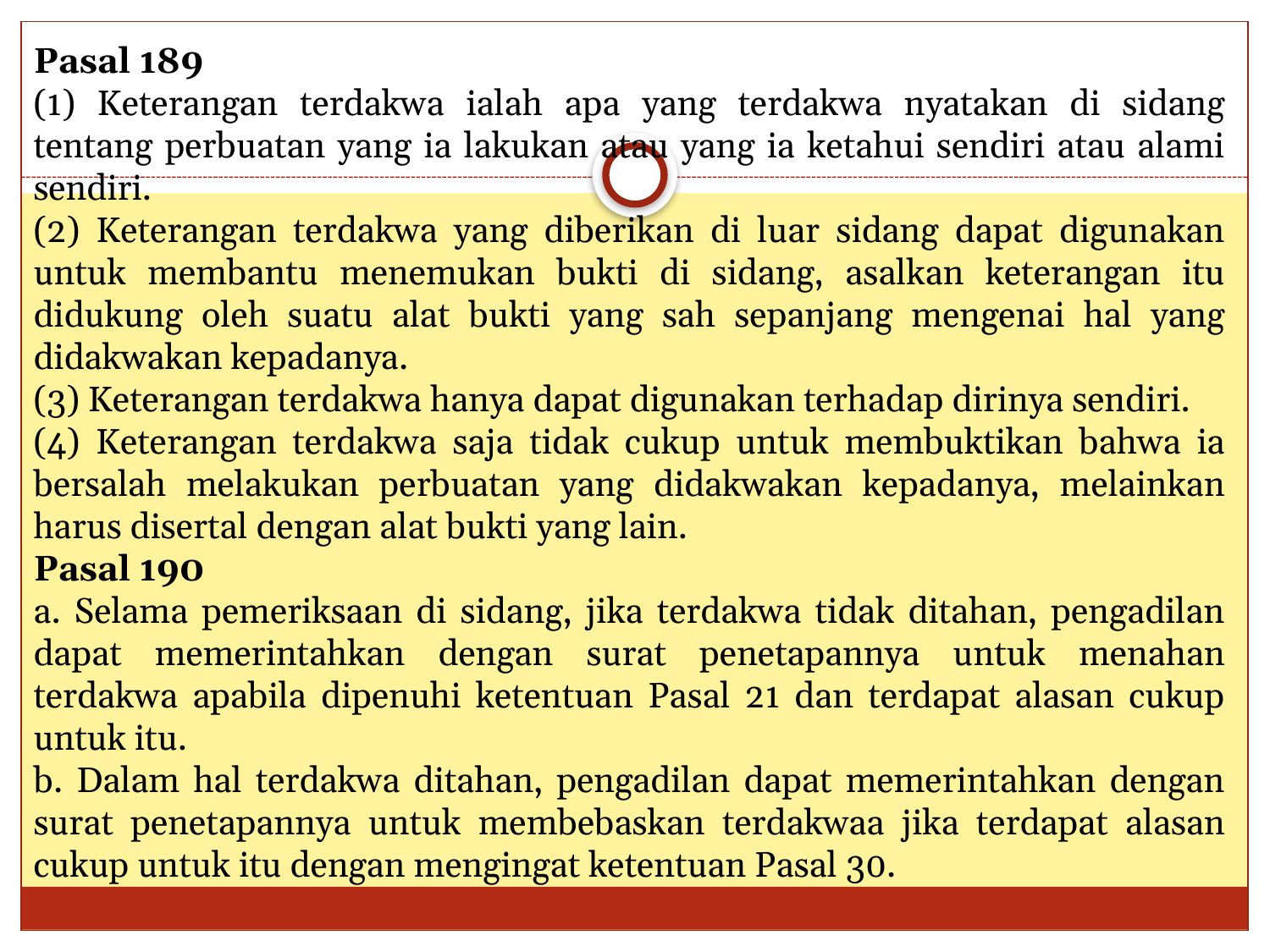

Pasal 189
(1) Keterangan terdakwa ialah apa yang terdakwa nyatakan di sidang tentang perbuatan yang ia lakukan atau yang ia ketahui sendiri atau alami sendiri.
(2) Keterangan terdakwa yang diberikan di luar sidang dapat digunakan untuk membantu menemukan bukti di sidang, asalkan keterangan itu didukung oleh suatu alat bukti yang sah sepanjang mengenai hal yang didakwakan kepadanya.
(3) Keterangan terdakwa hanya dapat digunakan terhadap dirinya sendiri.
(4) Keterangan terdakwa saja tidak cukup untuk membuktikan bahwa ia bersalah melakukan perbuatan yang didakwakan kepadanya, melainkan harus disertal dengan alat bukti yang lain.
Pasal 190
a. Selama pemeriksaan di sidang, jika terdakwa tidak ditahan, pengadilan dapat memerintahkan dengan surat penetapannya untuk menahan terdakwa apabila dipenuhi ketentuan Pasal 21 dan terdapat alasan cukup untuk itu.
b. Dalam hal terdakwa ditahan, pengadilan dapat memerintahkan dengan surat penetapannya untuk membebaskan terdakwaa jika terdapat alasan cukup untuk itu dengan mengingat ketentuan Pasal 30.